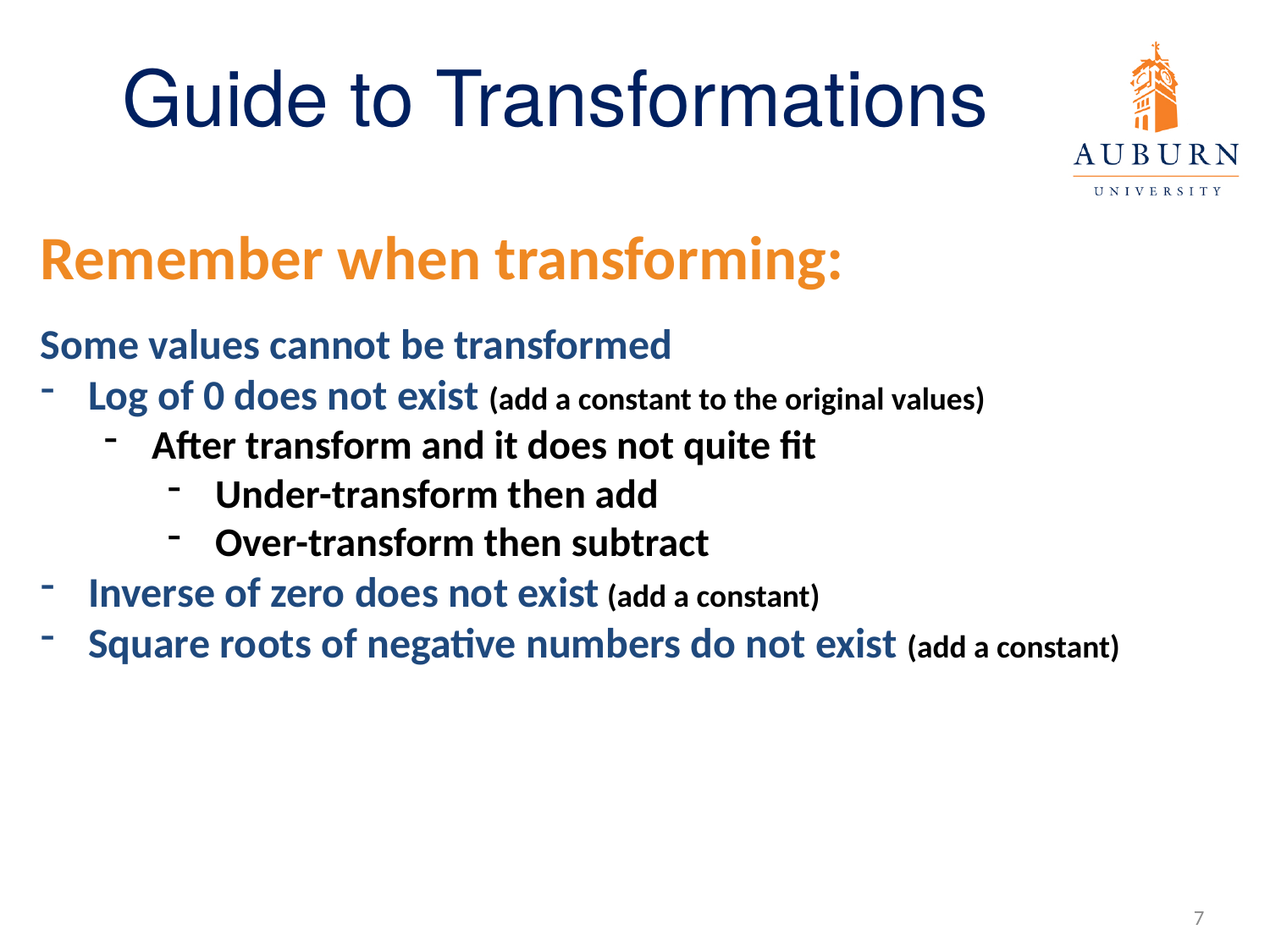

Guide to Transformations
Remember when transforming:

Some values cannot be transformed
Log of 0 does not exist (add a constant to the original values)
After transform and it does not quite fit
Under-transform then add
Over-transform then subtract
Inverse of zero does not exist (add a constant)
Square roots of negative numbers do not exist (add a constant)

7